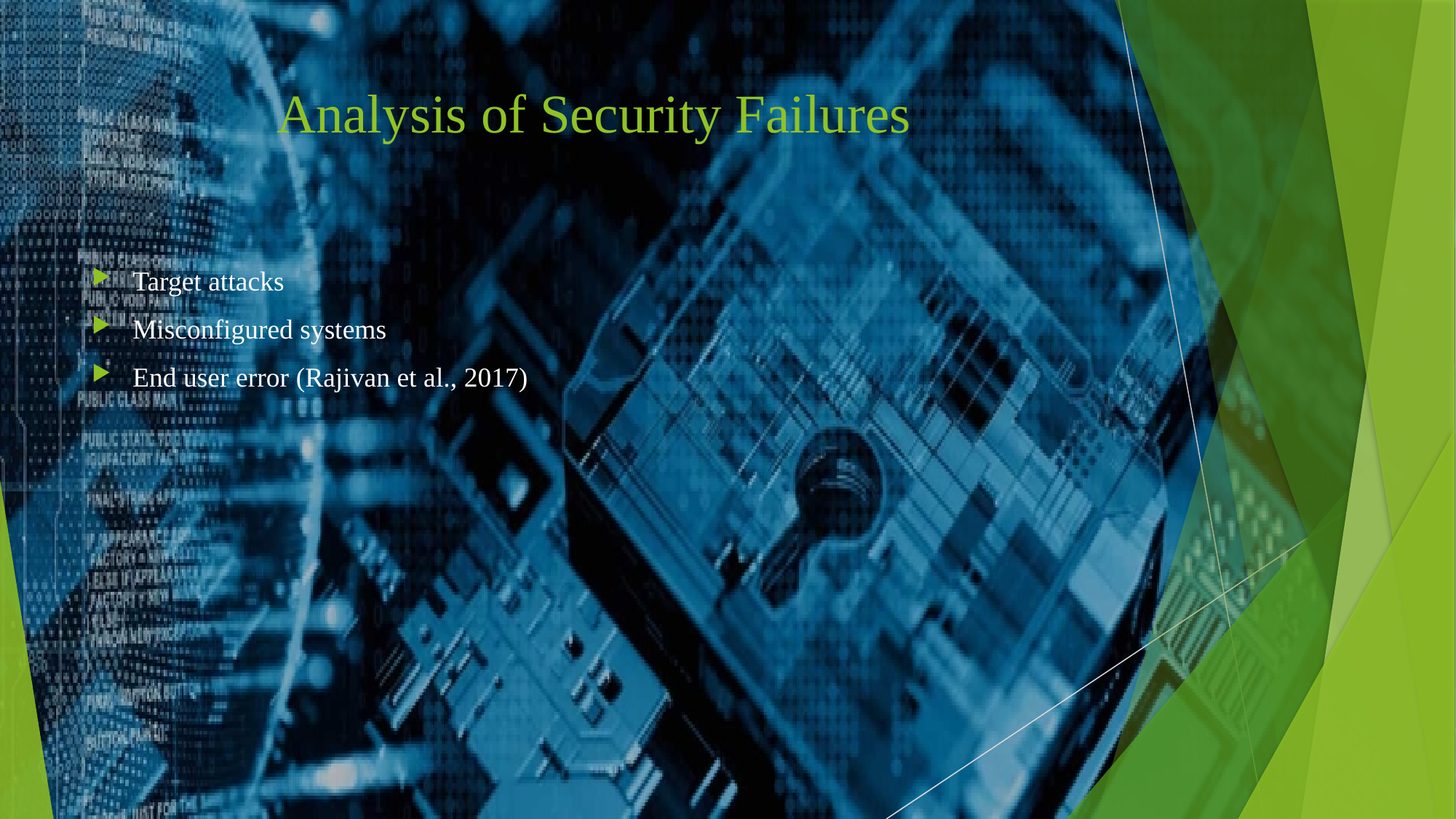

# Analysis of Security Failures
Target attacks
Misconfigured systems
End user error (Rajivan et al., 2017)